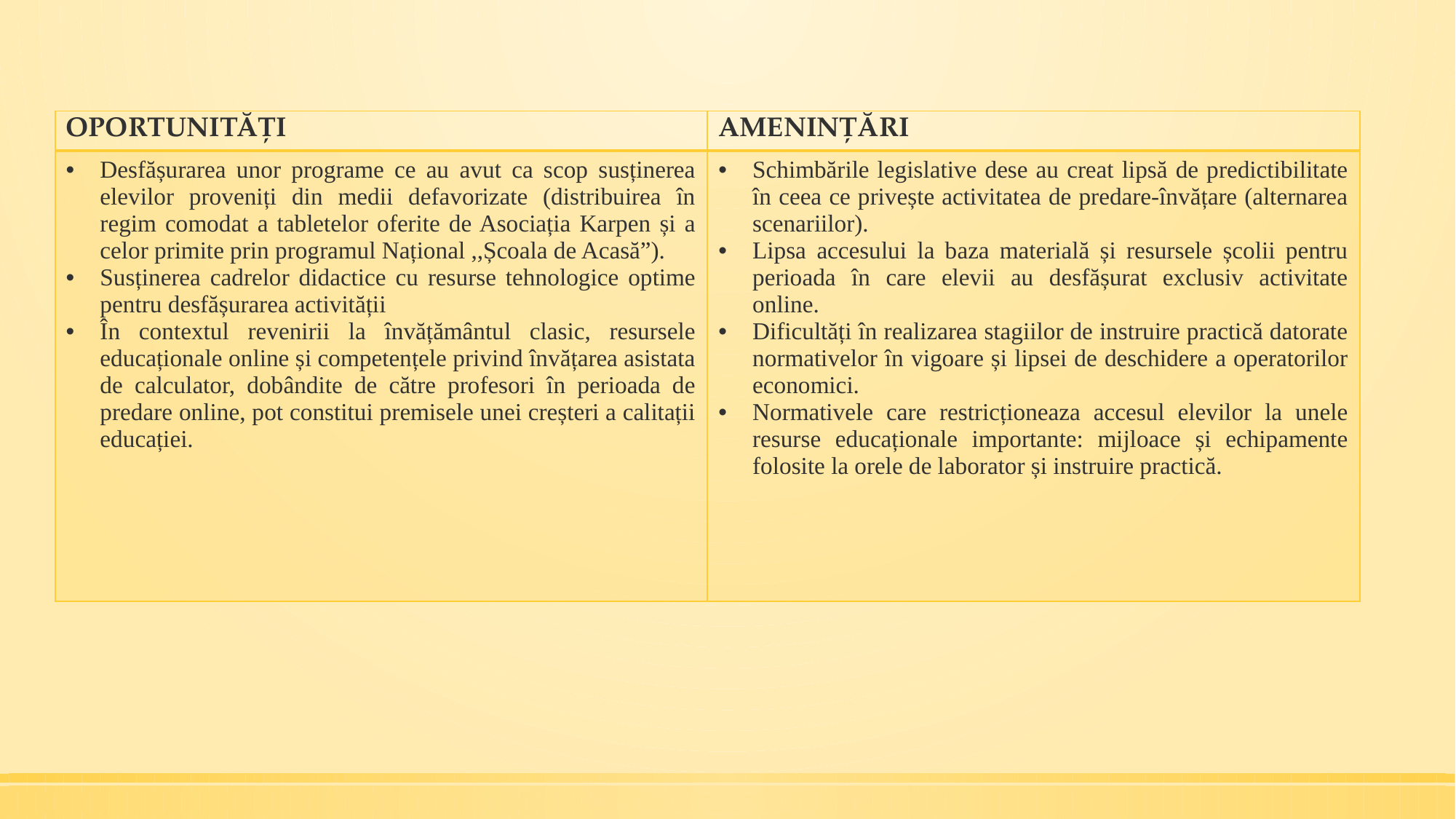

| OPORTUNITĂȚI | AMENINȚĂRI |
| --- | --- |
| Desfășurarea unor programe ce au avut ca scop susținerea elevilor proveniți din medii defavorizate (distribuirea în regim comodat a tabletelor oferite de Asociația Karpen și a celor primite prin programul Național ,,Școala de Acasă”). Susținerea cadrelor didactice cu resurse tehnologice optime pentru desfășurarea activității În contextul revenirii la învățământul clasic, resursele educaționale online și competențele privind învățarea asistata de calculator, dobândite de către profesori în perioada de predare online, pot constitui premisele unei creșteri a calitații educației. | Schimbările legislative dese au creat lipsă de predictibilitate în ceea ce privește activitatea de predare-învățare (alternarea scenariilor). Lipsa accesului la baza materială și resursele școlii pentru perioada în care elevii au desfășurat exclusiv activitate online. Dificultăți în realizarea stagiilor de instruire practică datorate normativelor în vigoare și lipsei de deschidere a operatorilor economici. Normativele care restricționeaza accesul elevilor la unele resurse educaționale importante: mijloace și echipamente folosite la orele de laborator și instruire practică. |